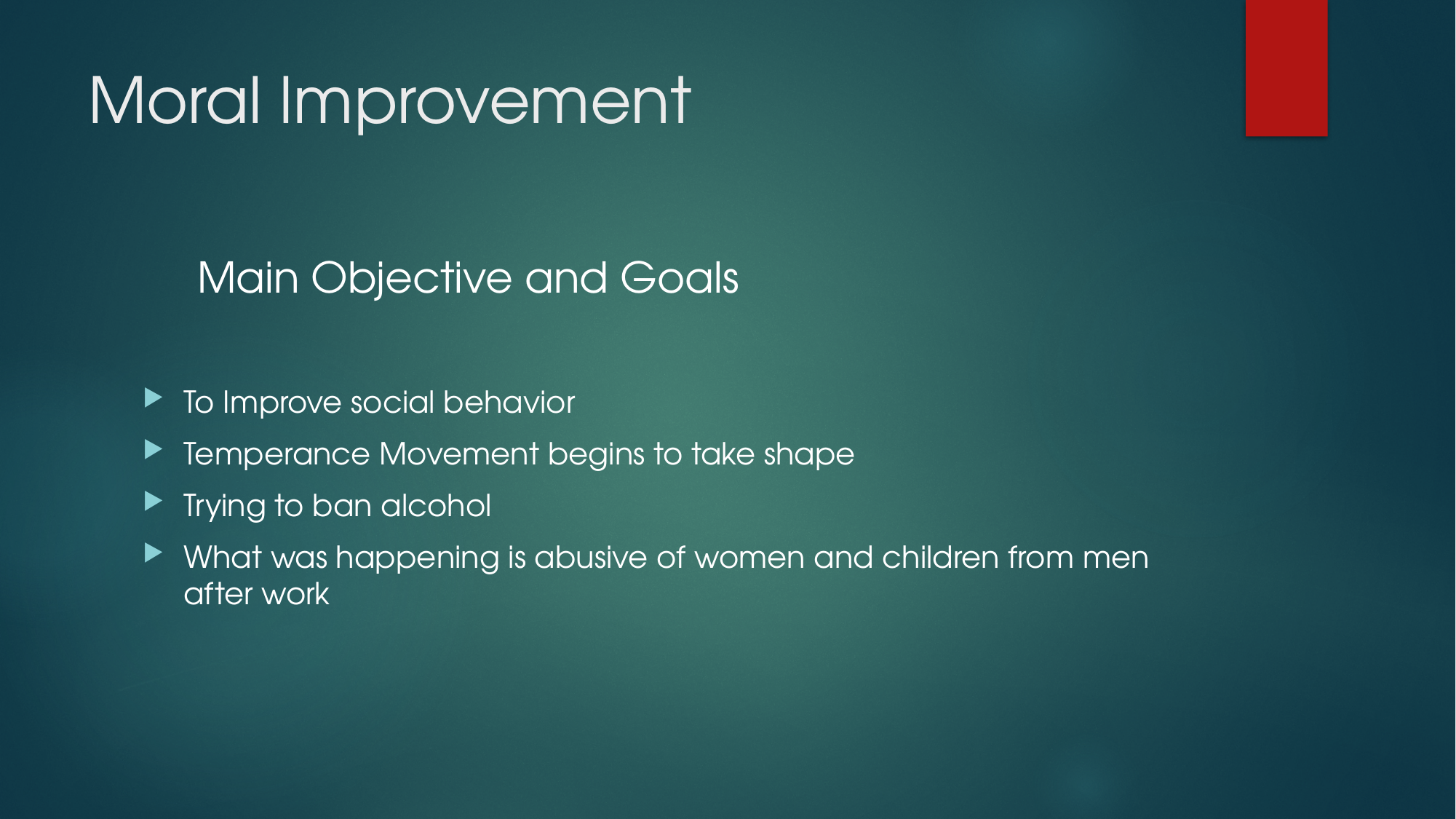

# Moral Improvement
Main Objective and Goals

To Improve social behavior
Temperance Movement begins to take shape
Trying to ban alcohol
What was happening is abusive of women and children from men after work